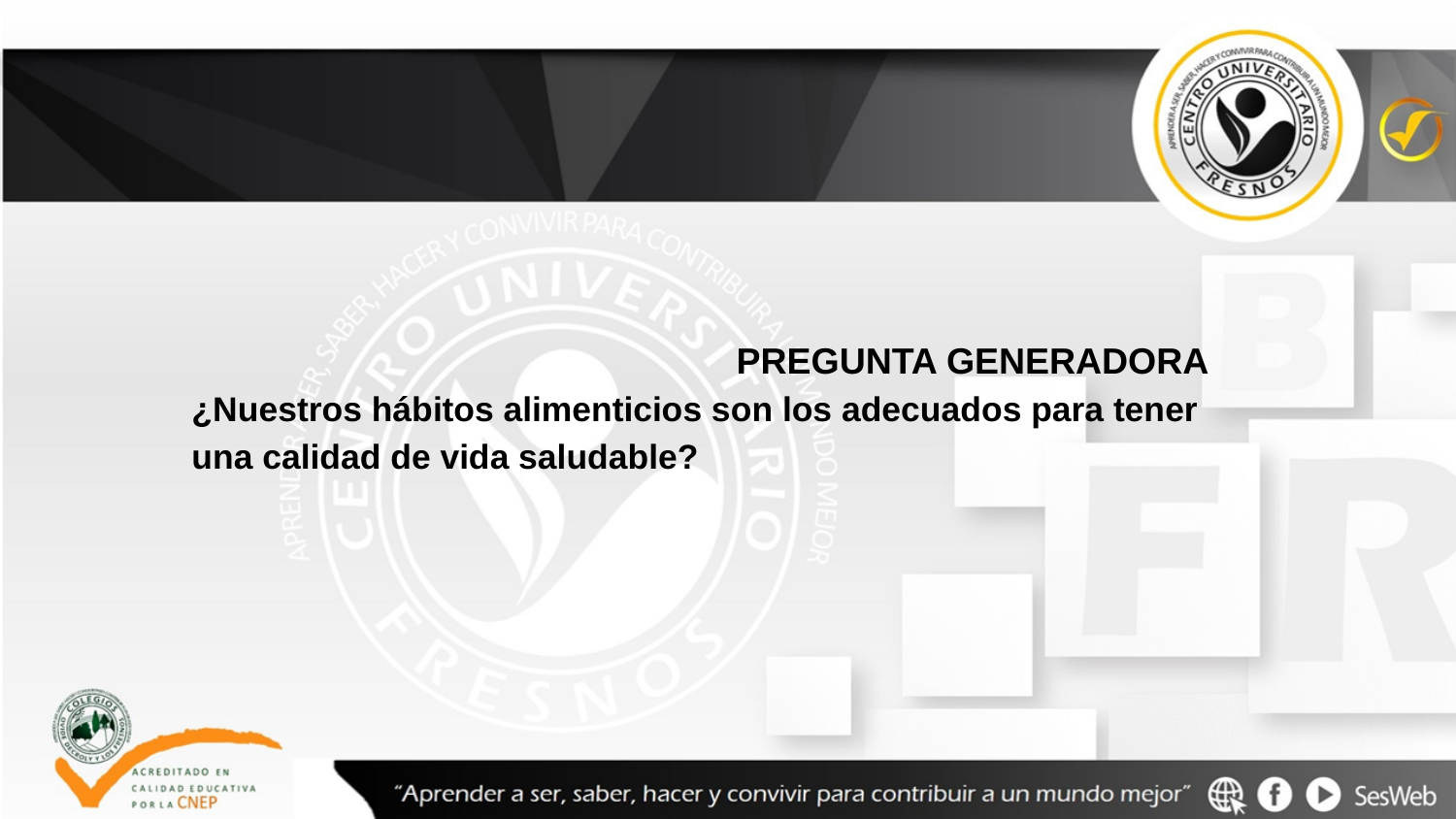

PREGUNTA GENERADORA
¿Nuestros hábitos alimenticios son los adecuados para tener una calidad de vida saludable?